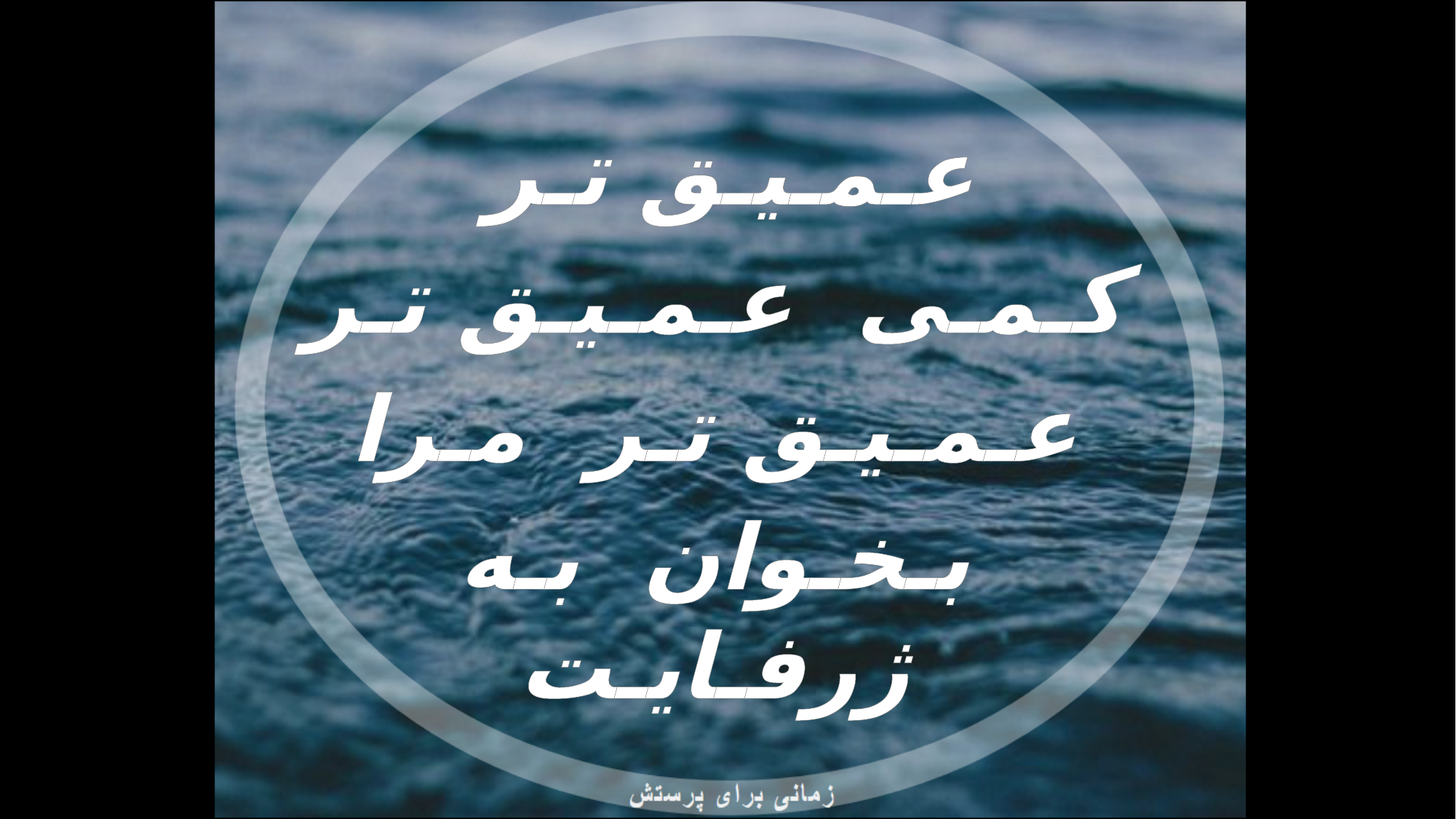

عـمـیـق تـر

کـمـی  عـمـیـق تـر

عـمـیـق تـر  مـرا

 بـخـوان  بـه  ژرفـایـت